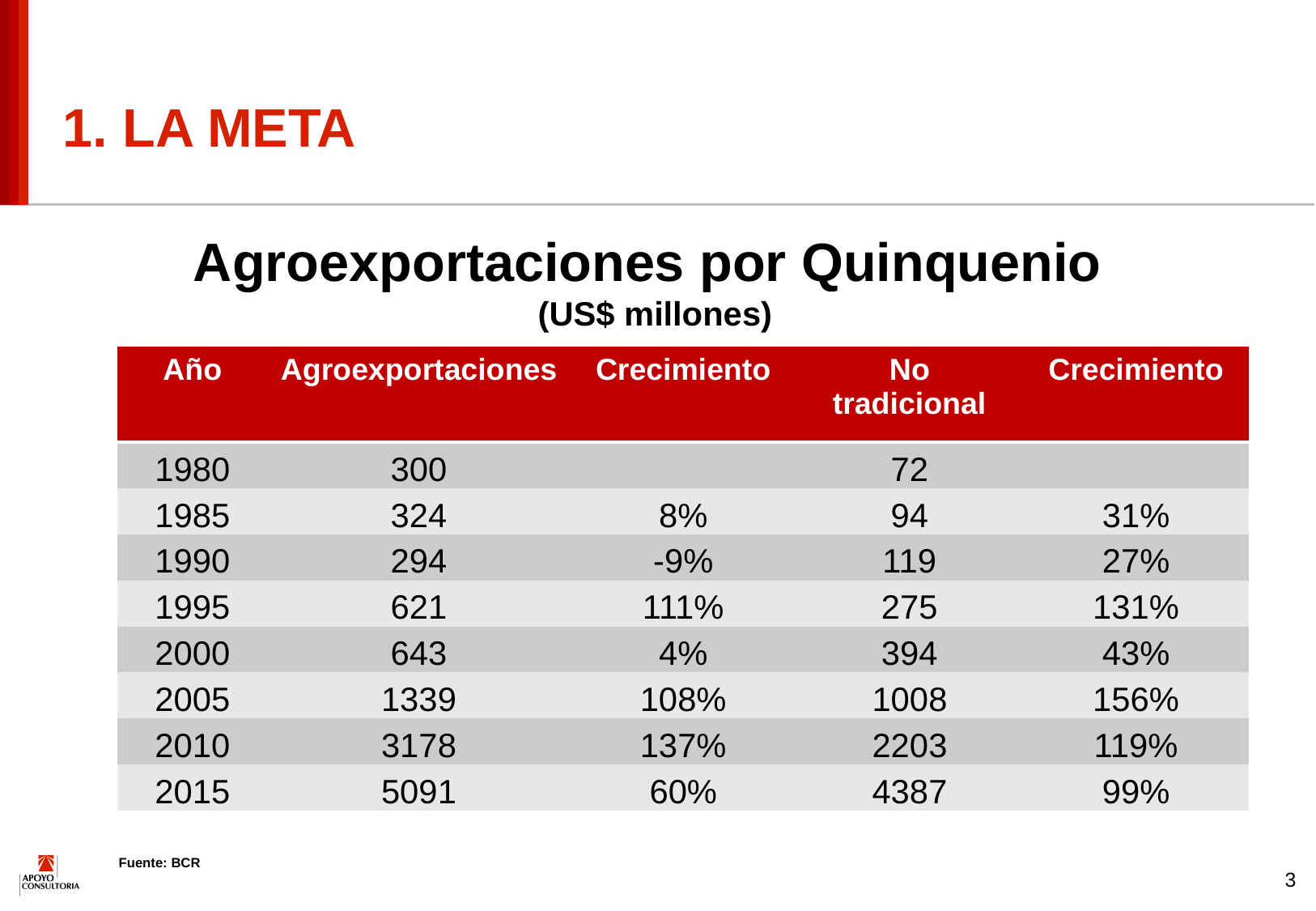

1. LA META
Agroexportaciones por Quinquenio
(US$ millones)
| Año | Agroexportaciones | Crecimiento | No tradicional | Crecimiento |
| --- | --- | --- | --- | --- |
| 1980 | 300 |  | 72 |  |
| 1985 | 324 | 8% | 94 | 31% |
| 1990 | 294 | -9% | 119 | 27% |
| 1995 | 621 | 111% | 275 | 131% |
| 2000 | 643 | 4% | 394 | 43% |
| 2005 | 1339 | 108% | 1008 | 156% |
| 2010 | 3178 | 137% | 2203 | 119% |
| 2015 | 5091 | 60% | 4387 | 99% |
Fuente: BCR
3